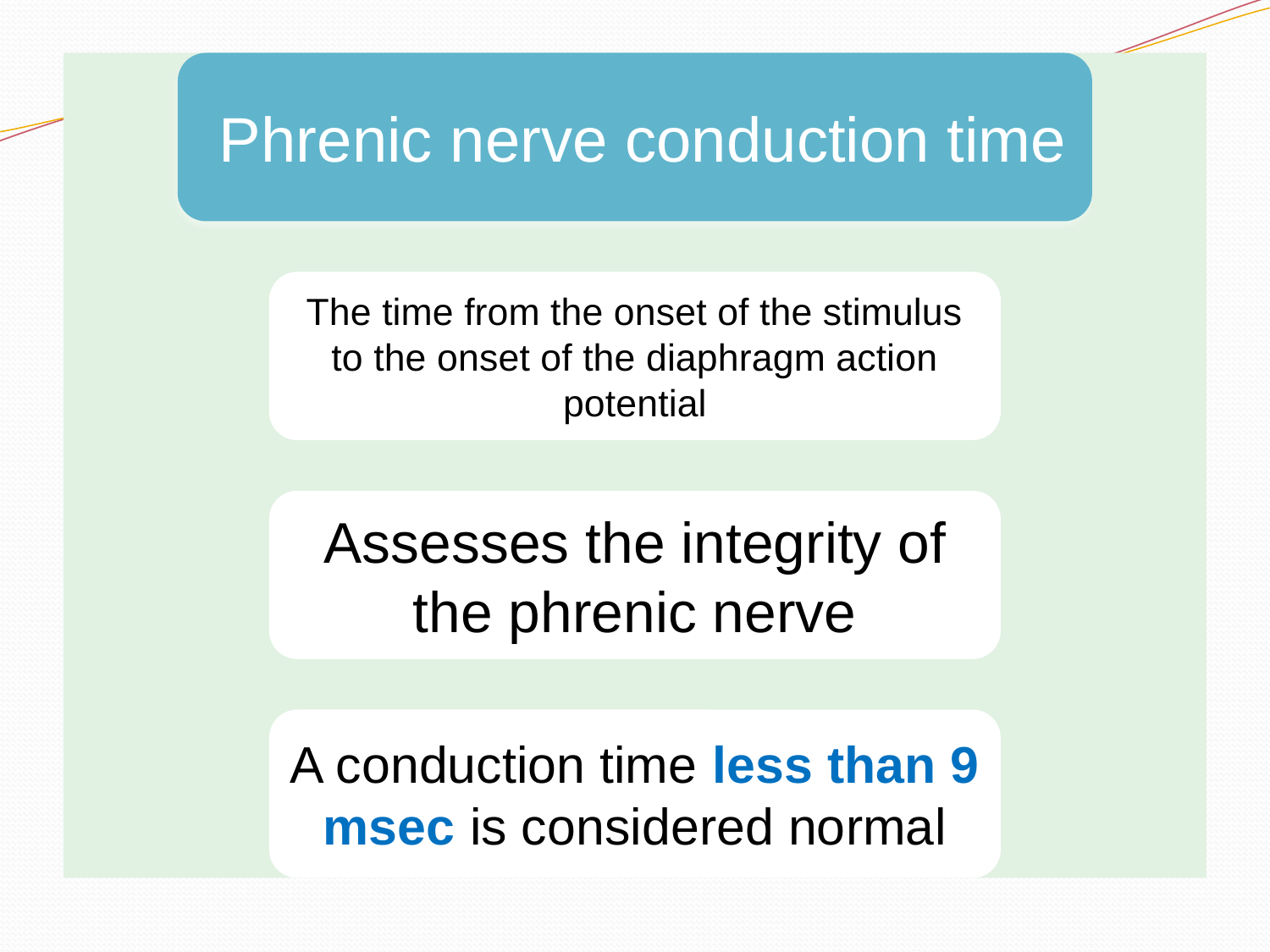

Phrenic nerve conduction time
The time from the onset of the stimulus to the onset of the diaphragm action potential
Assesses the integrity of the phrenic nerve
A conduction time less than 9 msec is considered normal